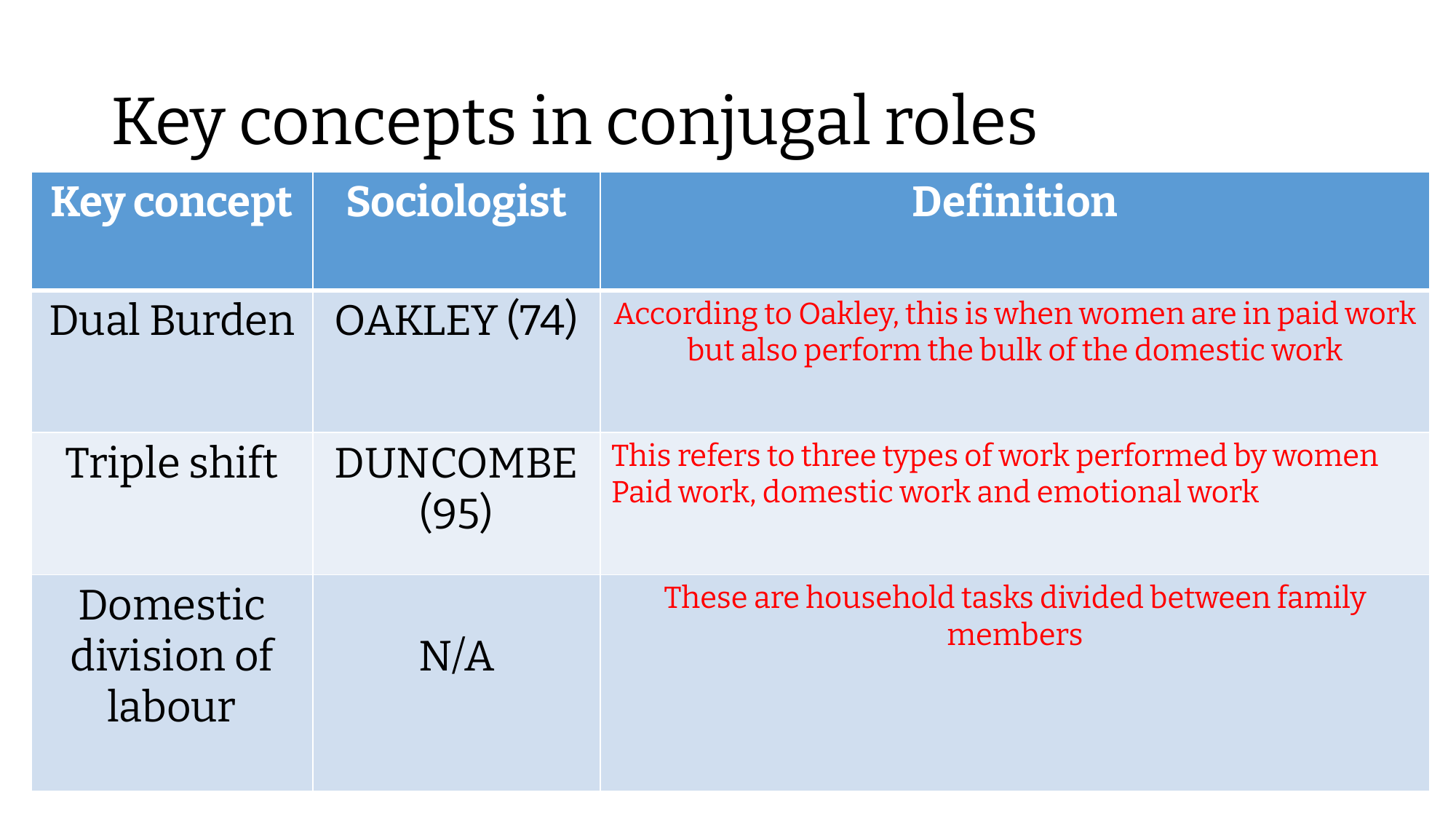

# Key concepts in conjugal roles
| Key concept | Sociologist | Definition |
| --- | --- | --- |
| Dual Burden | OAKLEY (74) | According to Oakley, this is when women are in paid work but also perform the bulk of the domestic work |
| Triple shift | DUNCOMBE (95) | This refers to three types of work performed by women Paid work, domestic work and emotional work |
| Domestic division of labour | N/A | These are household tasks divided between family members |